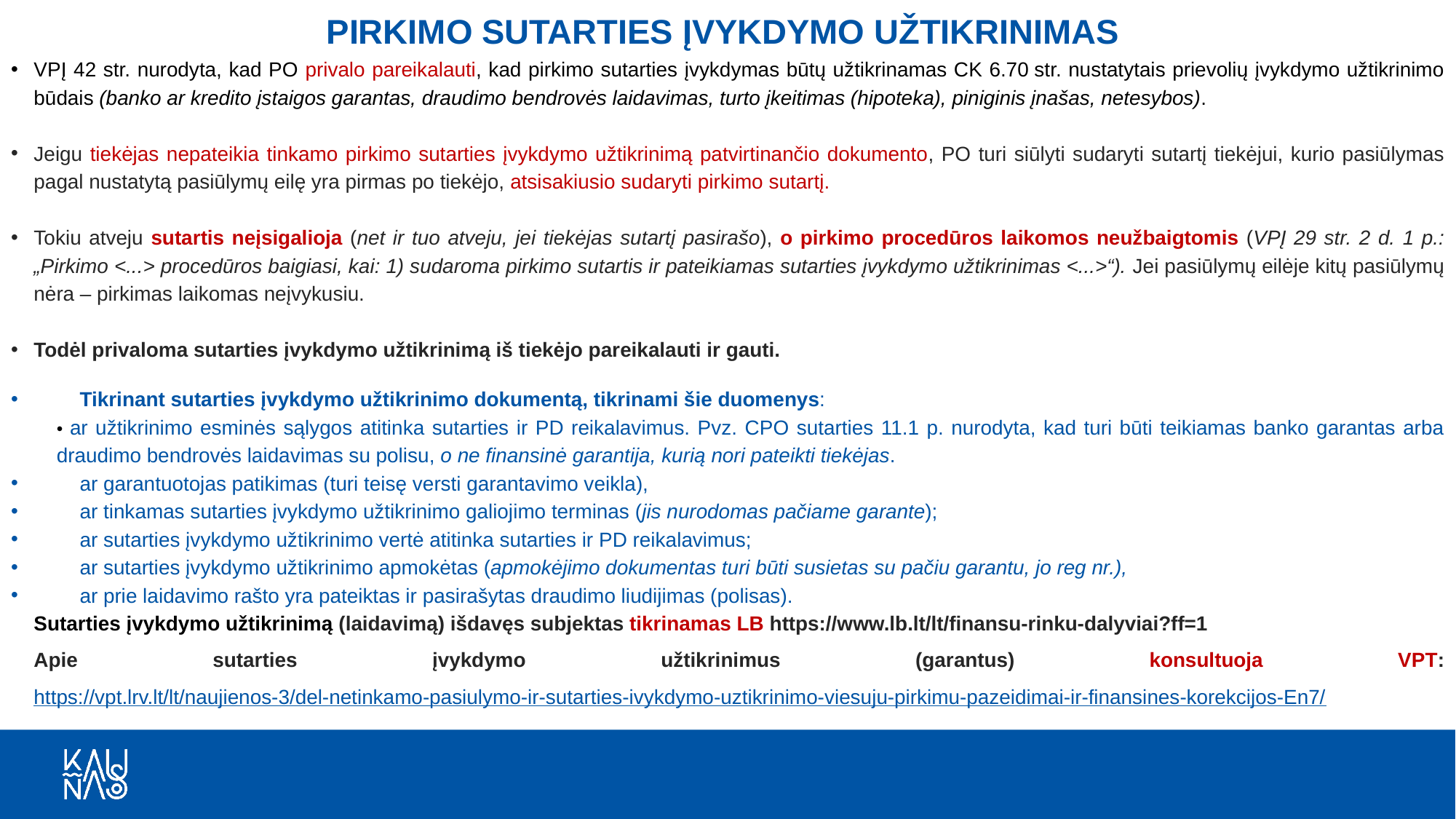

# PIRKIMO SUTARTIES ĮVYKDYMO UŽTIKRINIMAS
VPĮ 42 str. nurodyta, kad PO privalo pareikalauti, kad pirkimo sutarties įvykdymas būtų užtikrinamas CK 6.70 str. nustatytais prievolių įvykdymo užtikrinimo būdais (banko ar kredito įstaigos garantas, draudimo bendrovės laidavimas, turto įkeitimas (hipoteka), piniginis įnašas, netesybos).

Jeigu tiekėjas nepateikia tinkamo pirkimo sutarties įvykdymo užtikrinimą patvirtinančio dokumento, PO turi siūlyti sudaryti sutartį tiekėjui, kurio pasiūlymas pagal nustatytą pasiūlymų eilę yra pirmas po tiekėjo, atsisakiusio sudaryti pirkimo sutartį.

Tokiu atveju sutartis neįsigalioja (net ir tuo atveju, jei tiekėjas sutartį pasirašo), o pirkimo procedūros laikomos neužbaigtomis (VPĮ 29 str. 2 d. 1 p.: „Pirkimo <...> procedūros baigiasi, kai: 1) sudaroma pirkimo sutartis ir pateikiamas sutarties įvykdymo užtikrinimas <...>“). Jei pasiūlymų eilėje kitų pasiūlymų nėra – pirkimas laikomas neįvykusiu.

Todėl privaloma sutarties įvykdymo užtikrinimą iš tiekėjo pareikalauti ir gauti.

Tikrinant sutarties įvykdymo užtikrinimo dokumentą, tikrinami šie duomenys:
• ar užtikrinimo esminės sąlygos atitinka sutarties ir PD reikalavimus. Pvz. CPO sutarties 11.1 p. nurodyta, kad turi būti teikiamas banko garantas arba draudimo bendrovės laidavimas su polisu, o ne finansinė garantija, kurią nori pateikti tiekėjas.
ar garantuotojas patikimas (turi teisę versti garantavimo veikla),
ar tinkamas sutarties įvykdymo užtikrinimo galiojimo terminas (jis nurodomas pačiame garante);
ar sutarties įvykdymo užtikrinimo vertė atitinka sutarties ir PD reikalavimus;
ar sutarties įvykdymo užtikrinimo apmokėtas (apmokėjimo dokumentas turi būti susietas su pačiu garantu, jo reg nr.),
ar prie laidavimo rašto yra pateiktas ir pasirašytas draudimo liudijimas (polisas).
Sutarties įvykdymo užtikrinimą (laidavimą) išdavęs subjektas tikrinamas LB https://www.lb.lt/lt/finansu-rinku-dalyviai?ff=1
Apie sutarties įvykdymo užtikrinimus (garantus) konsultuoja VPT: https://vpt.lrv.lt/lt/naujienos-3/del-netinkamo-pasiulymo-ir-sutarties-ivykdymo-uztikrinimo-viesuju-pirkimu-pazeidimai-ir-finansines-korekcijos-En7/